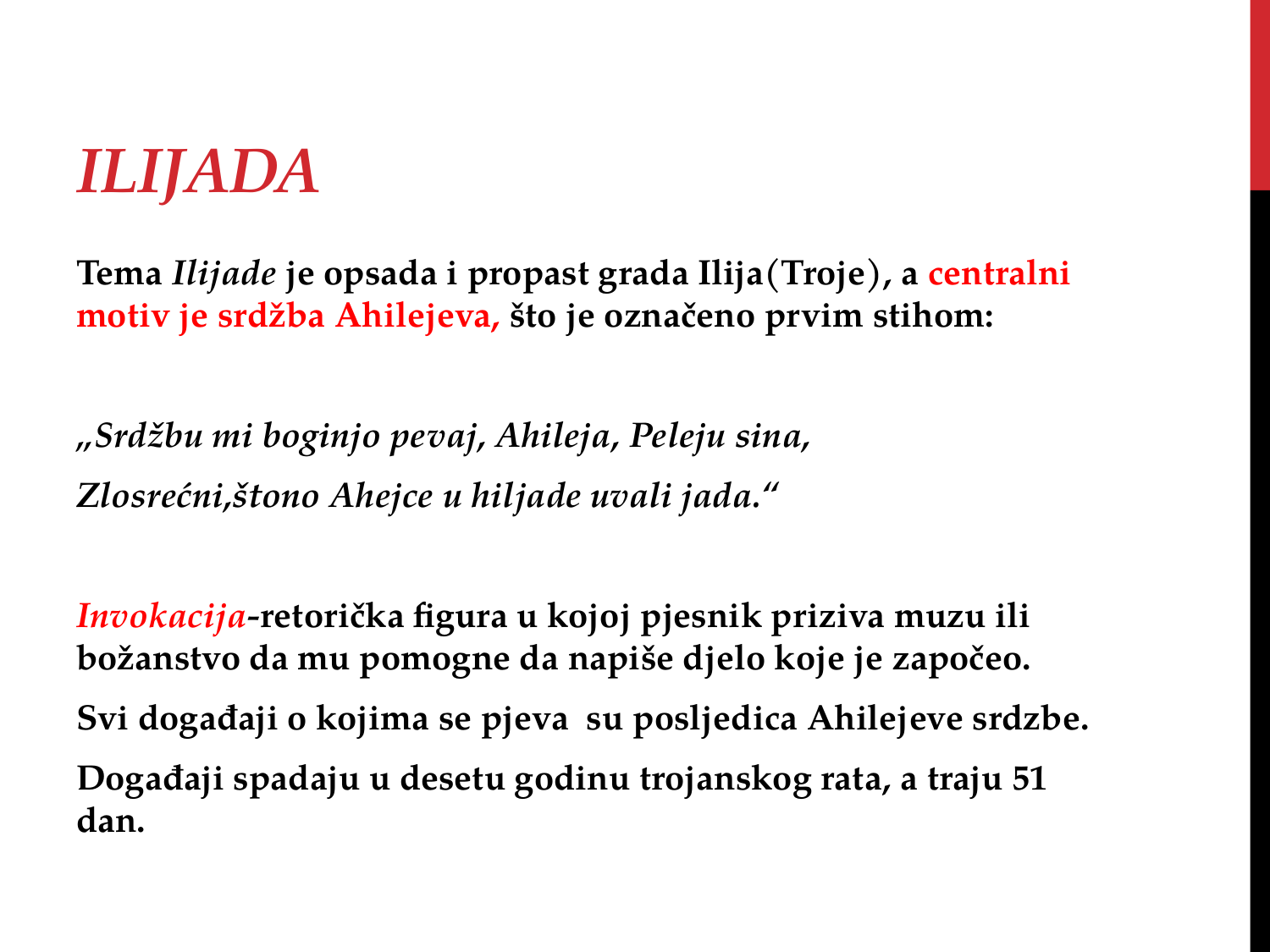

# Ilijada
Tema Ilijade je opsada i propast grada Ilija(Troje), a centralni motiv je srdžba Ahilejeva, što je označeno prvim stihom:

„Srdžbu mi boginjo pevaj, Ahileja, Peleju sina,
Zlosrećni,štono Ahejce u hiljade uvali jada.“

Invokacija-retorička figura u kojoj pjesnik priziva muzu ili božanstvo da mu pomogne da napiše djelo koje je započeo.
Svi događaji o kojima se pjeva  su posljedica Ahilejeve srdzbe.
Događaji spadaju u desetu godinu trojanskog rata, a traju 51 dan.